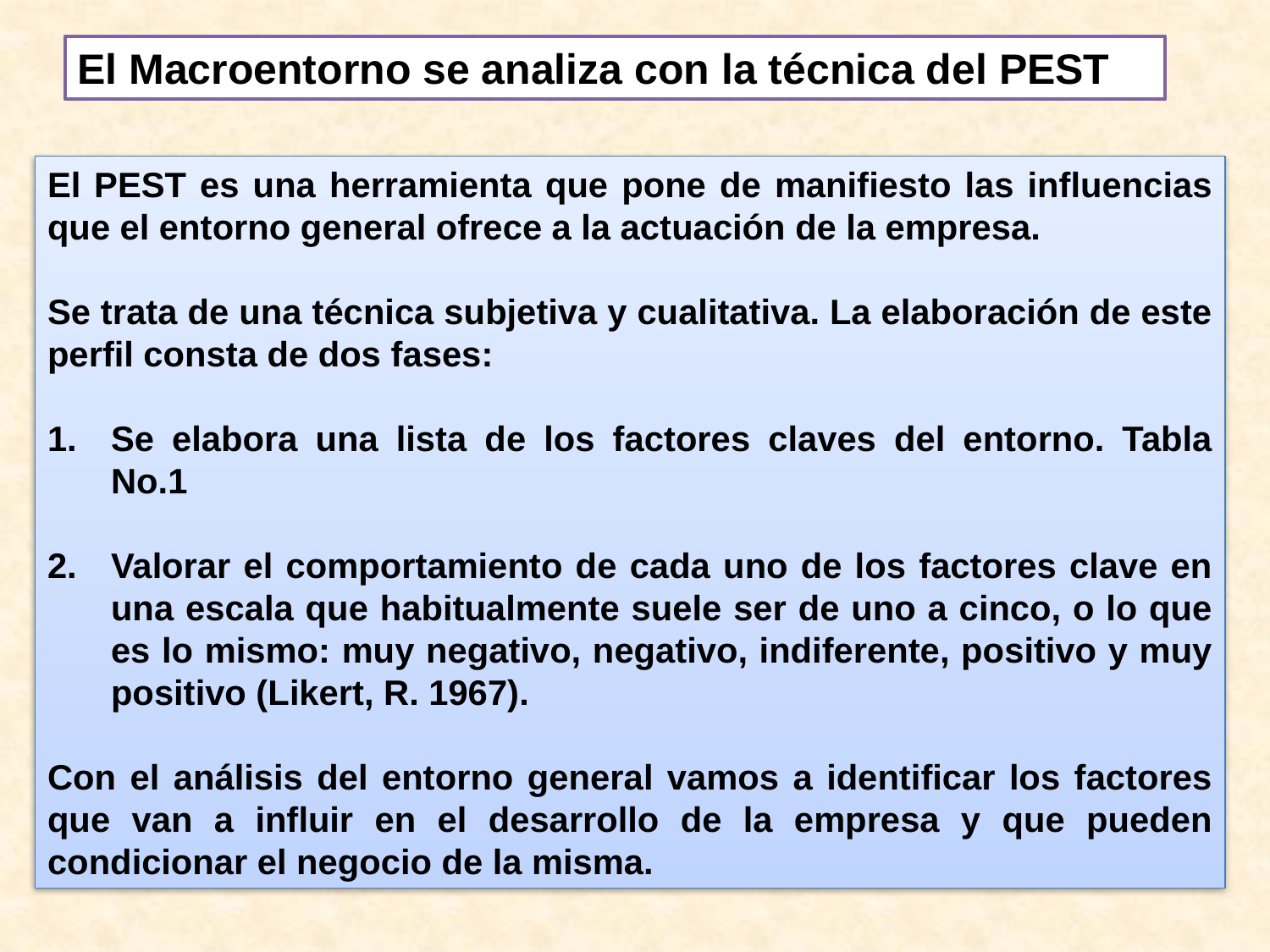

El Macroentorno se analiza con la técnica del PEST
El PEST es una herramienta que pone de manifiesto las influencias que el entorno general ofrece a la actuación de la empresa.

Se trata de una técnica subjetiva y cualitativa. La elaboración de este perfil consta de dos fases:

Se elabora una lista de los factores claves del entorno. Tabla No.1

Valorar el comportamiento de cada uno de los factores clave en una escala que habitualmente suele ser de uno a cinco, o lo que es lo mismo: muy negativo, negativo, indiferente, positivo y muy positivo (Likert, R. 1967).

Con el análisis del entorno general vamos a identificar los factores que van a influir en el desarrollo de la empresa y que pueden condicionar el negocio de la misma.